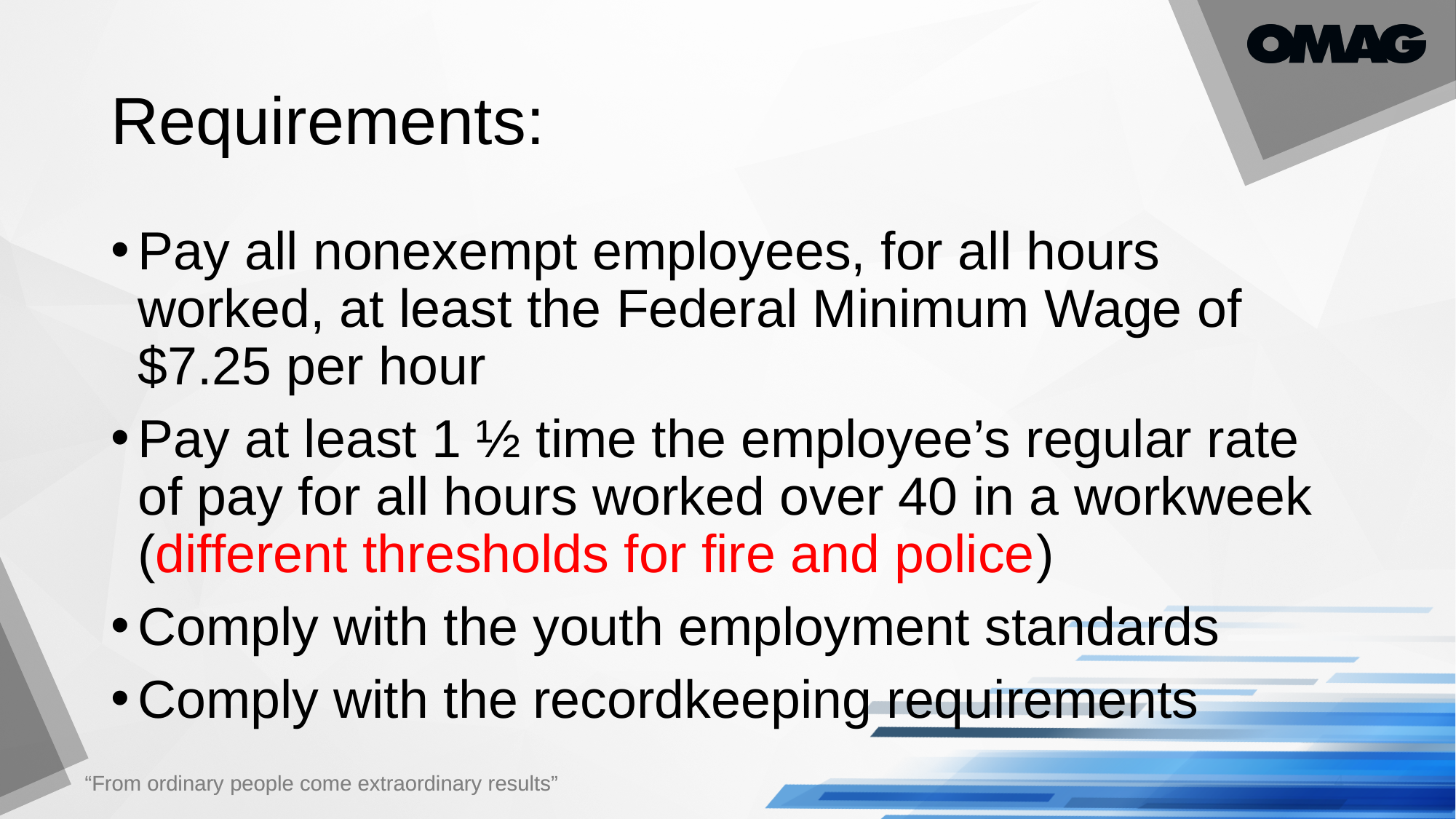

# Requirements:
Pay all nonexempt employees, for all hours worked, at least the Federal Minimum Wage of $7.25 per hour
Pay at least 1 ½ time the employee’s regular rate of pay for all hours worked over 40 in a workweek (different thresholds for fire and police)
Comply with the youth employment standards
Comply with the recordkeeping requirements